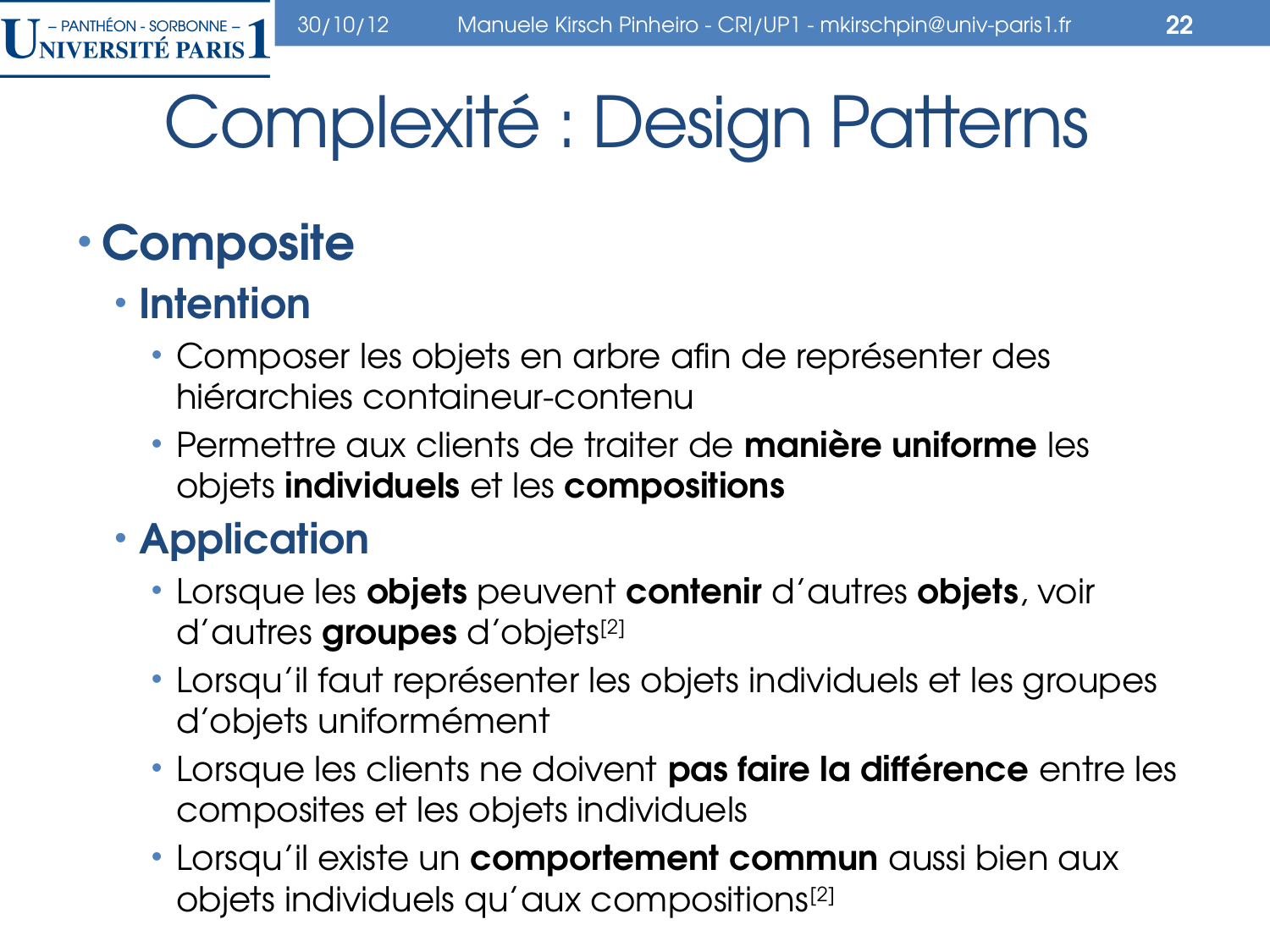

30/10/12
Manuele Kirsch Pinheiro - CRI/UP1 - mkirschpin@univ-paris1.fr
22
# Complexité : Design Patterns
Composite
Intention
Composer les objets en arbre afin de représenter des hiérarchies containeur-contenu
Permettre aux clients de traiter de manière uniforme les objets individuels et les compositions
Application
Lorsque les objets peuvent contenir d’autres objets, voir d’autres groupes d’objets[2]
Lorsqu’il faut représenter les objets individuels et les groupes d’objets uniformément
Lorsque les clients ne doivent pas faire la différence entre les composites et les objets individuels
Lorsqu’il existe un comportement commun aussi bien aux objets individuels qu’aux compositions[2]